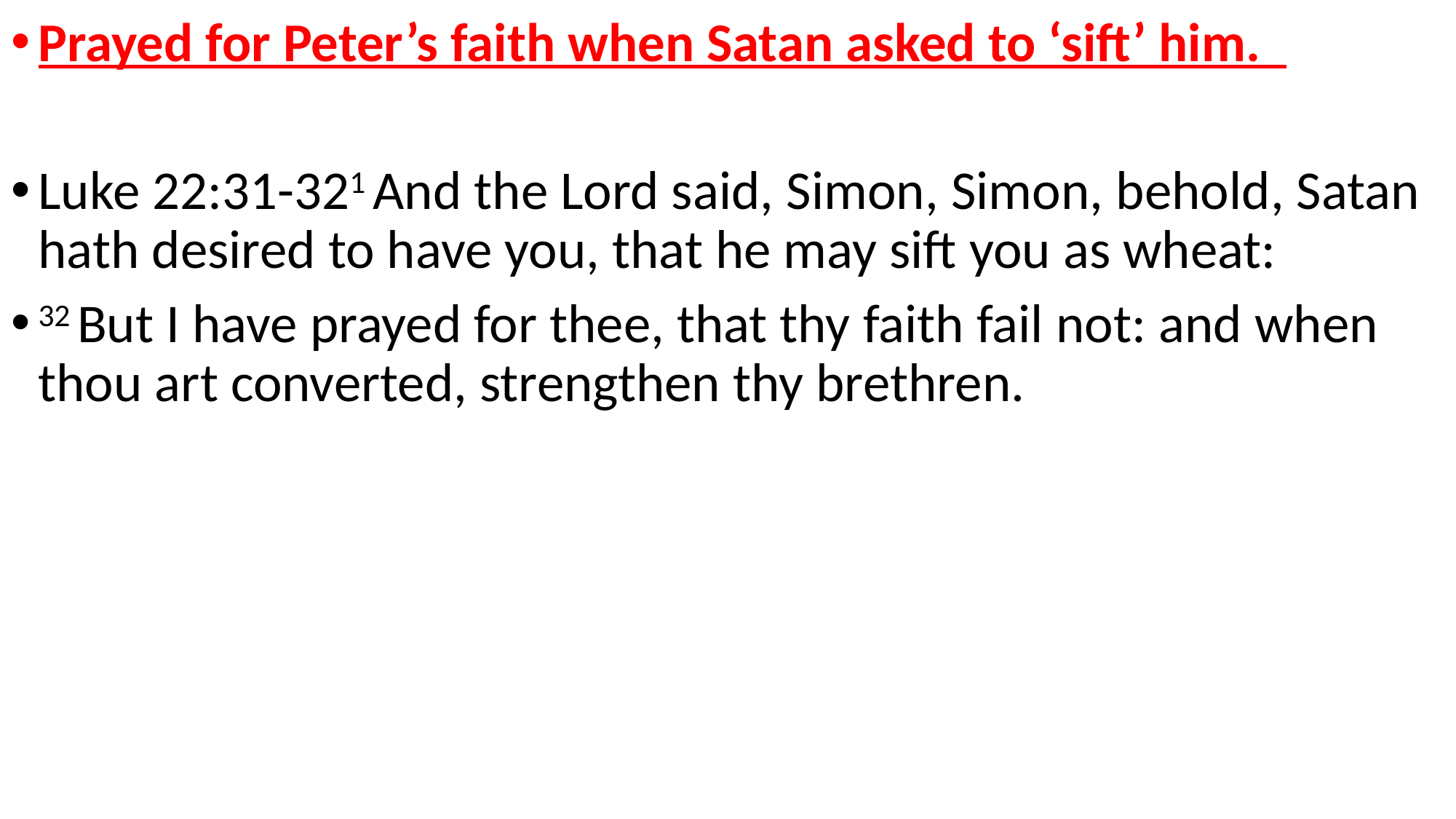

Prayed for Peter’s faith when Satan asked to ‘sift’ him.

Luke 22:31-321 And the Lord said, Simon, Simon, behold, Satan hath desired to have you, that he may sift you as wheat:
32 But I have prayed for thee, that thy faith fail not: and when thou art converted, strengthen thy brethren.